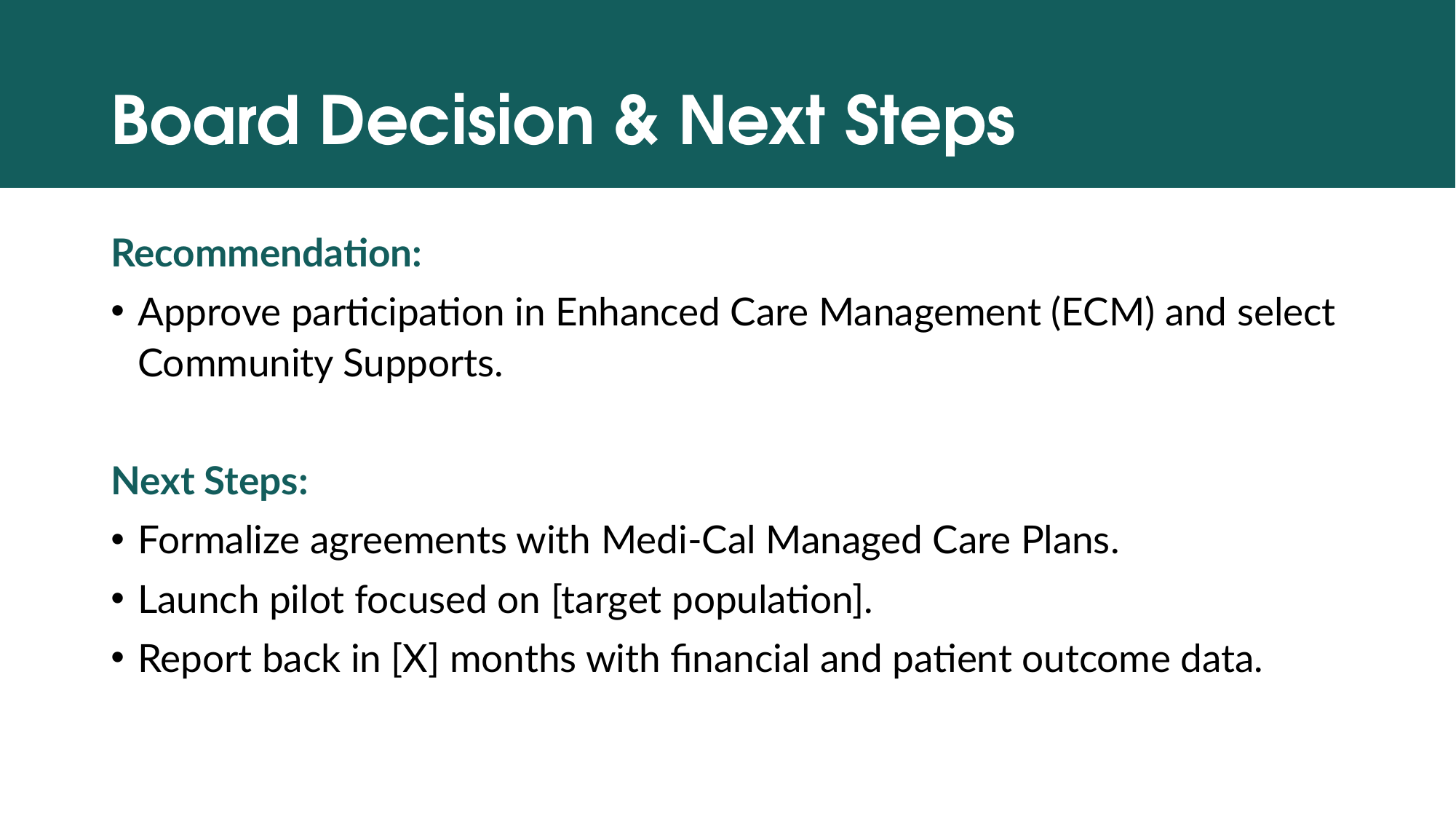

# Board Decision & Next Steps
Recommendation:
Approve participation in Enhanced Care Management (ECM) and select Community Supports.

Next Steps:
Formalize agreements with Medi-Cal Managed Care Plans.
Launch pilot focused on [target population].
Report back in [X] months with financial and patient outcome data.